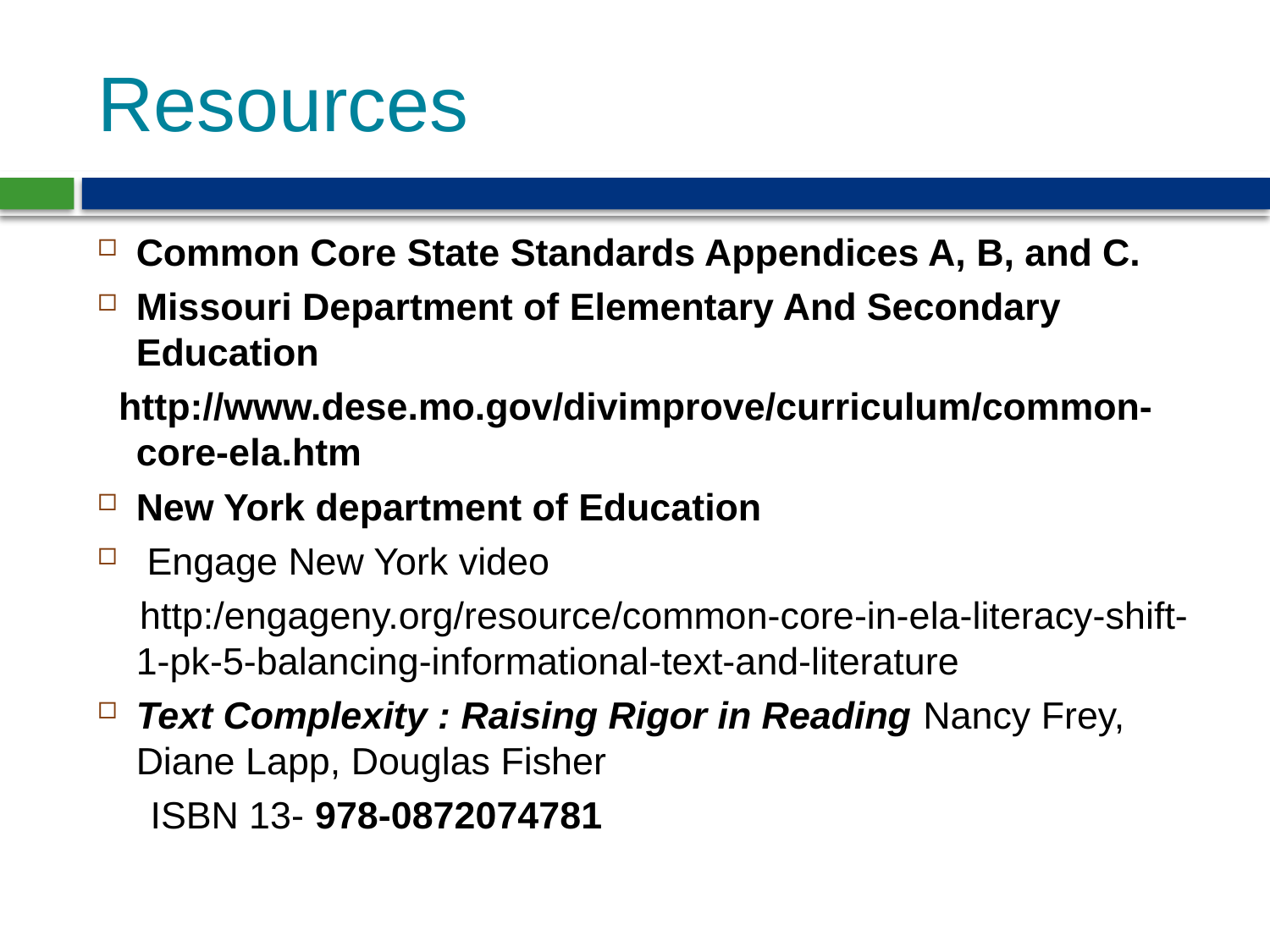

# Resources
Common Core State Standards Appendices A, B, and C.
Missouri Department of Elementary And Secondary Education
  http://www.dese.mo.gov/divimprove/curriculum/common-core-ela.htm
New York department of Education
 Engage New York video
    http:/engageny.org/resource/common-core-in-ela-literacy-shift-1-pk-5-balancing-informational-text-and-literature
Text Complexity : Raising Rigor in Reading Nancy Frey, Diane Lapp, Douglas Fisher
     ISBN 13- 978-0872074781